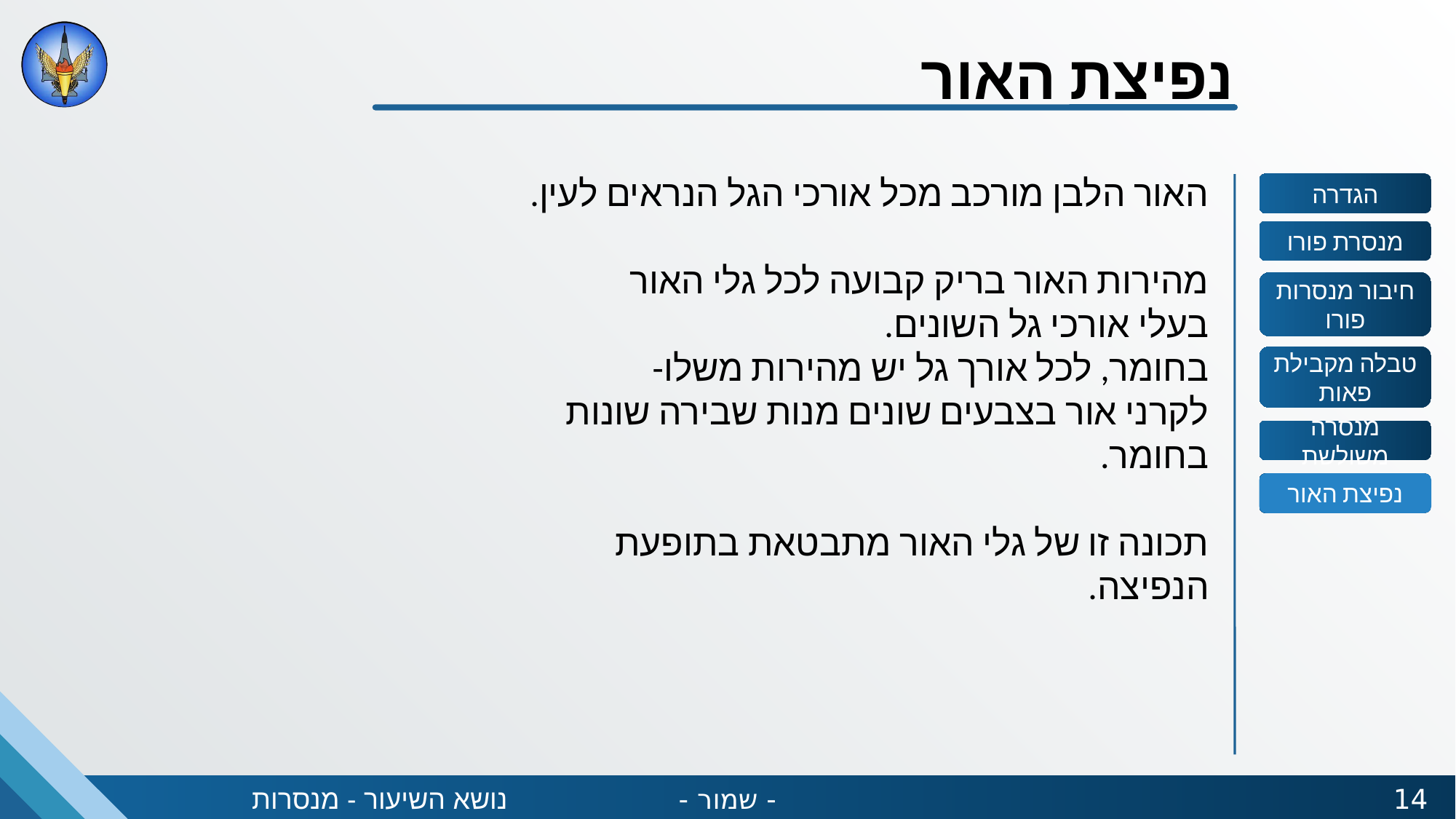

נפיצת האור
האור הלבן מורכב מכל אורכי הגל הנראים לעין.

מהירות האור בריק קבועה לכל גלי האור
בעלי אורכי גל השונים.
בחומר, לכל אורך גל יש מהירות משלו-
לקרני אור בצבעים שונים מנות שבירה שונות בחומר.

תכונה זו של גלי האור מתבטאת בתופעת הנפיצה.
הגדרה
מנסרת פורו
חיבור מנסרות פורו
טבלה מקבילת פאות
מנסרה משולשת
נפיצת האור